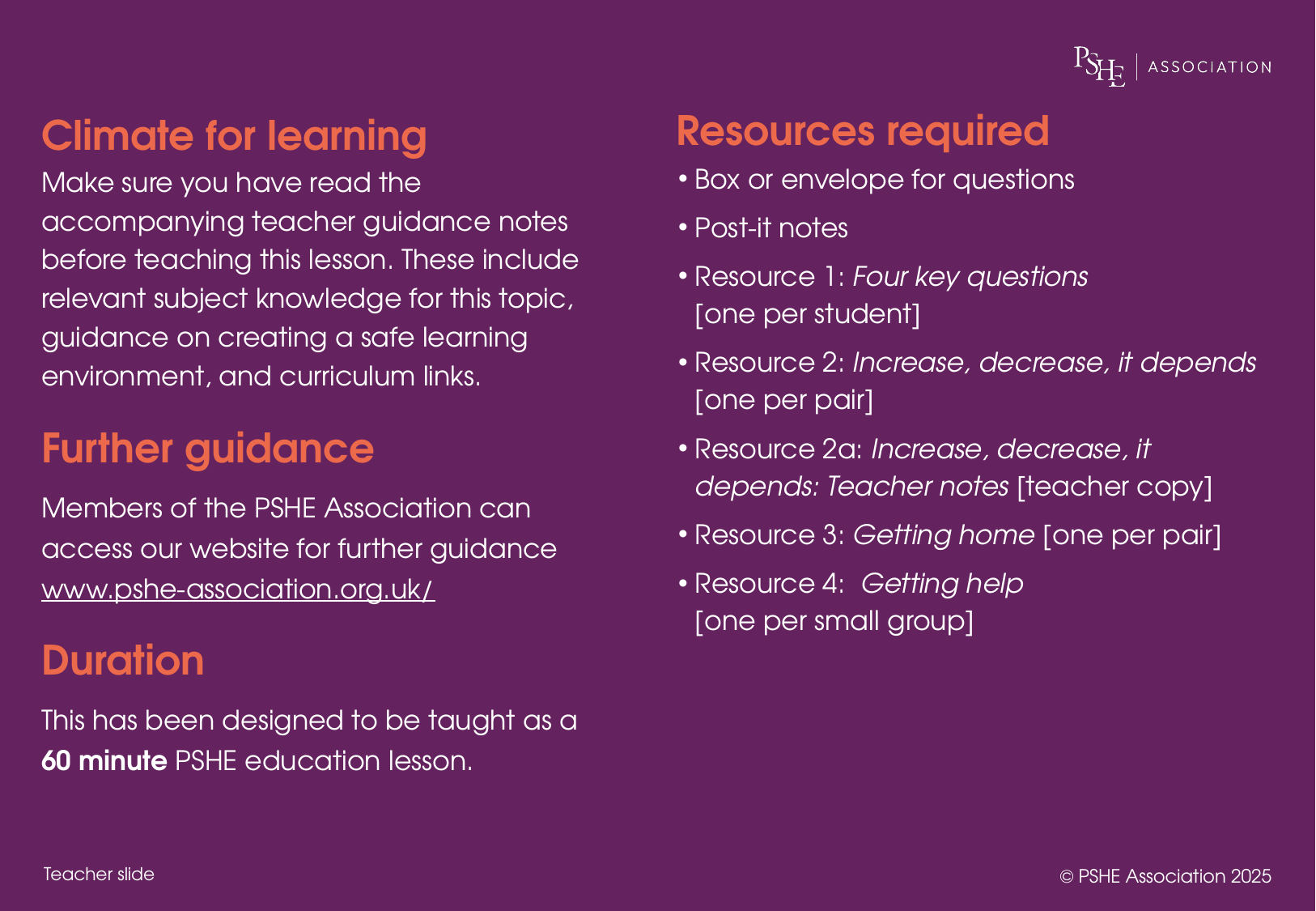

Box or envelope for questions
Post-it notes
Resource 1: Four key questions
[one per student]
Resource 2: Increase, decrease, it depends [one per pair]
Resource 2a: Increase, decrease, it depends: Teacher notes [teacher copy]
Resource 3: Getting home [one per pair]
Resource 4:  Getting help
[one per small group]
© PSHE Association 2025